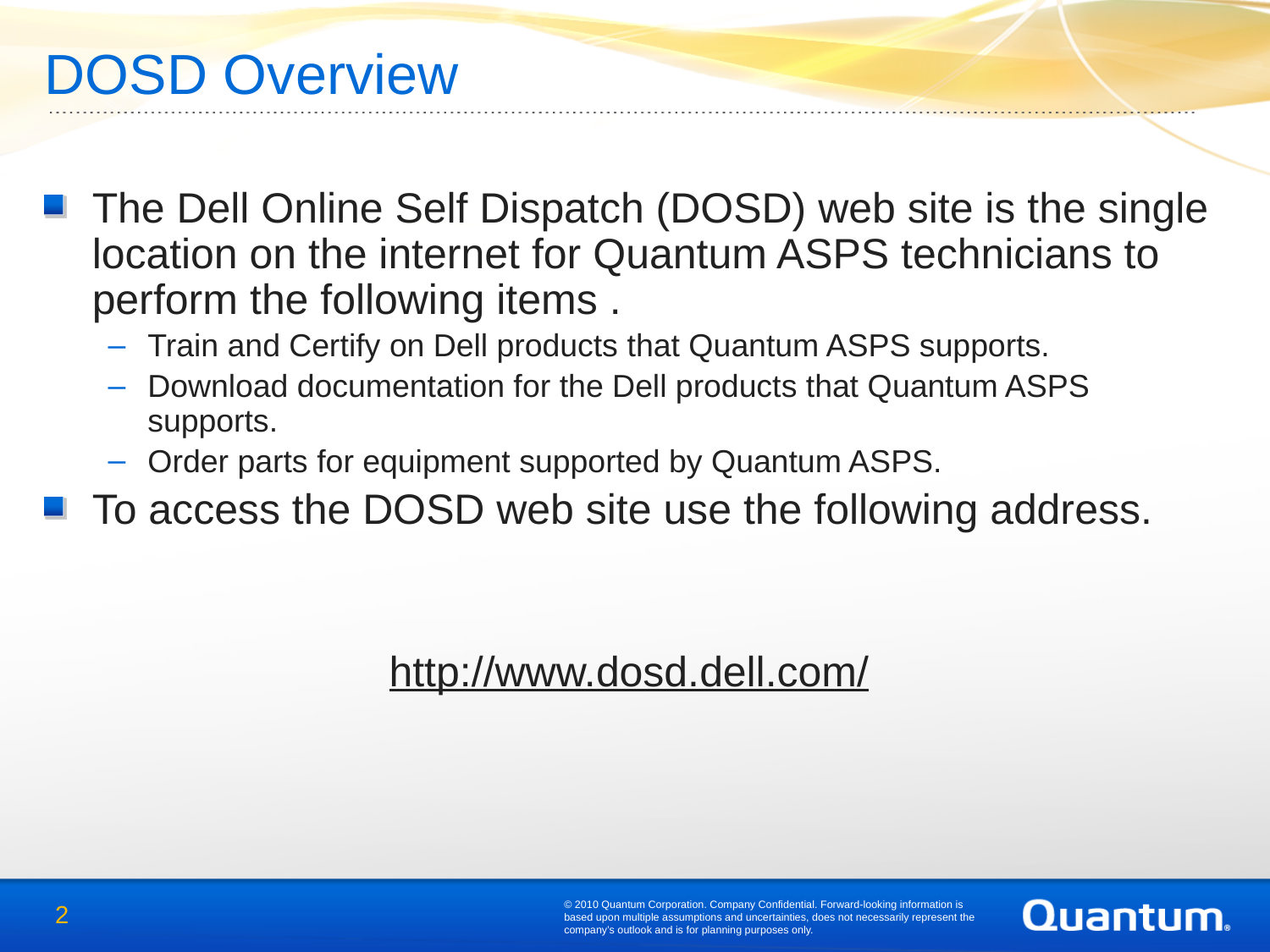

# DOSD Overview
The Dell Online Self Dispatch (DOSD) web site is the single location on the internet for Quantum ASPS technicians to perform the following items .
Train and Certify on Dell products that Quantum ASPS supports.
Download documentation for the Dell products that Quantum ASPS supports.
Order parts for equipment supported by Quantum ASPS.
To access the DOSD web site use the following address.

http://www.dosd.dell.com/

© 2010 Quantum Corporation. Company Confidential. Forward-looking information is based upon multiple assumptions and uncertainties, does not necessarily represent the company’s outlook and is for planning purposes only.
2